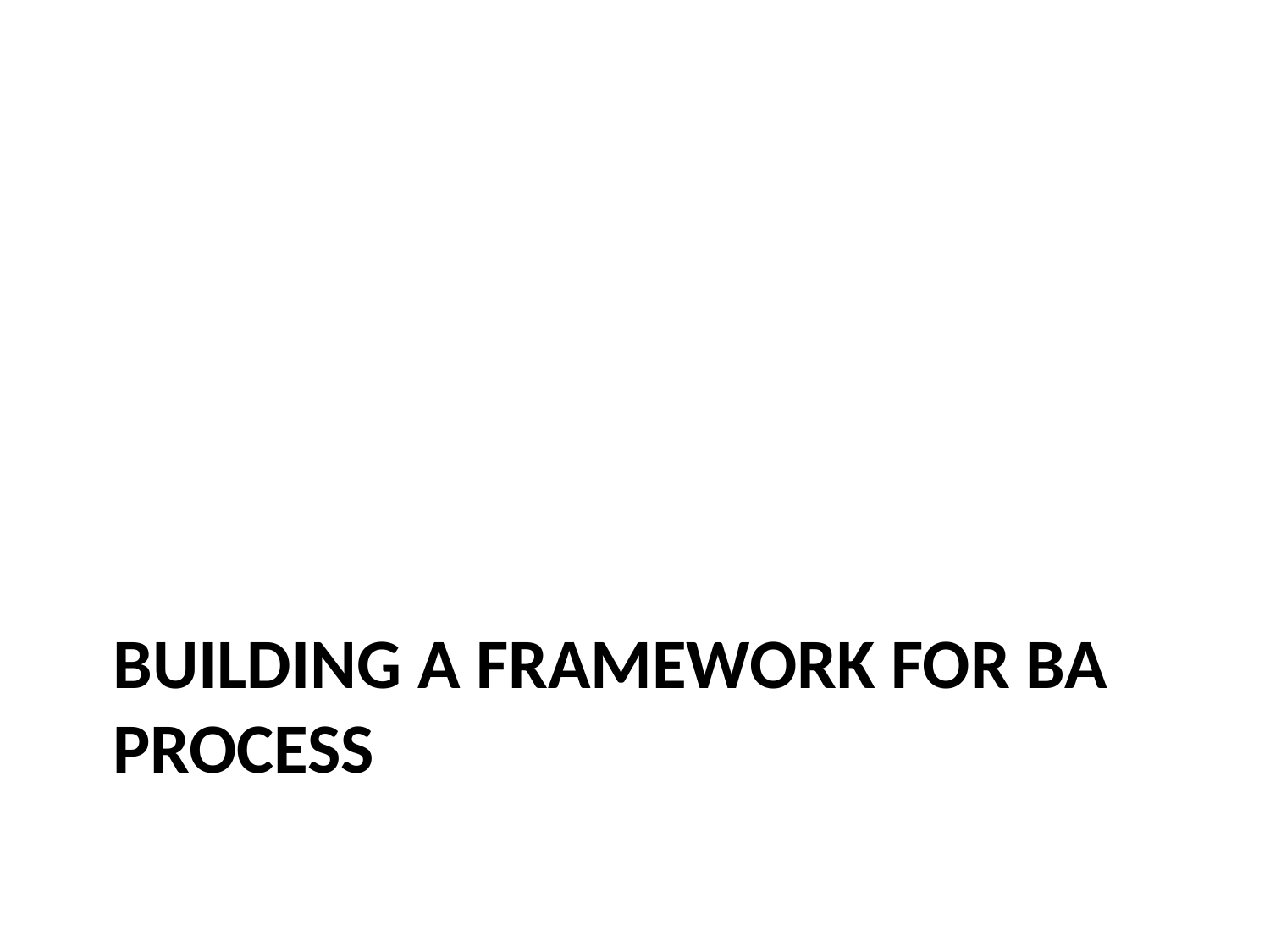

# Building a framework for BA process